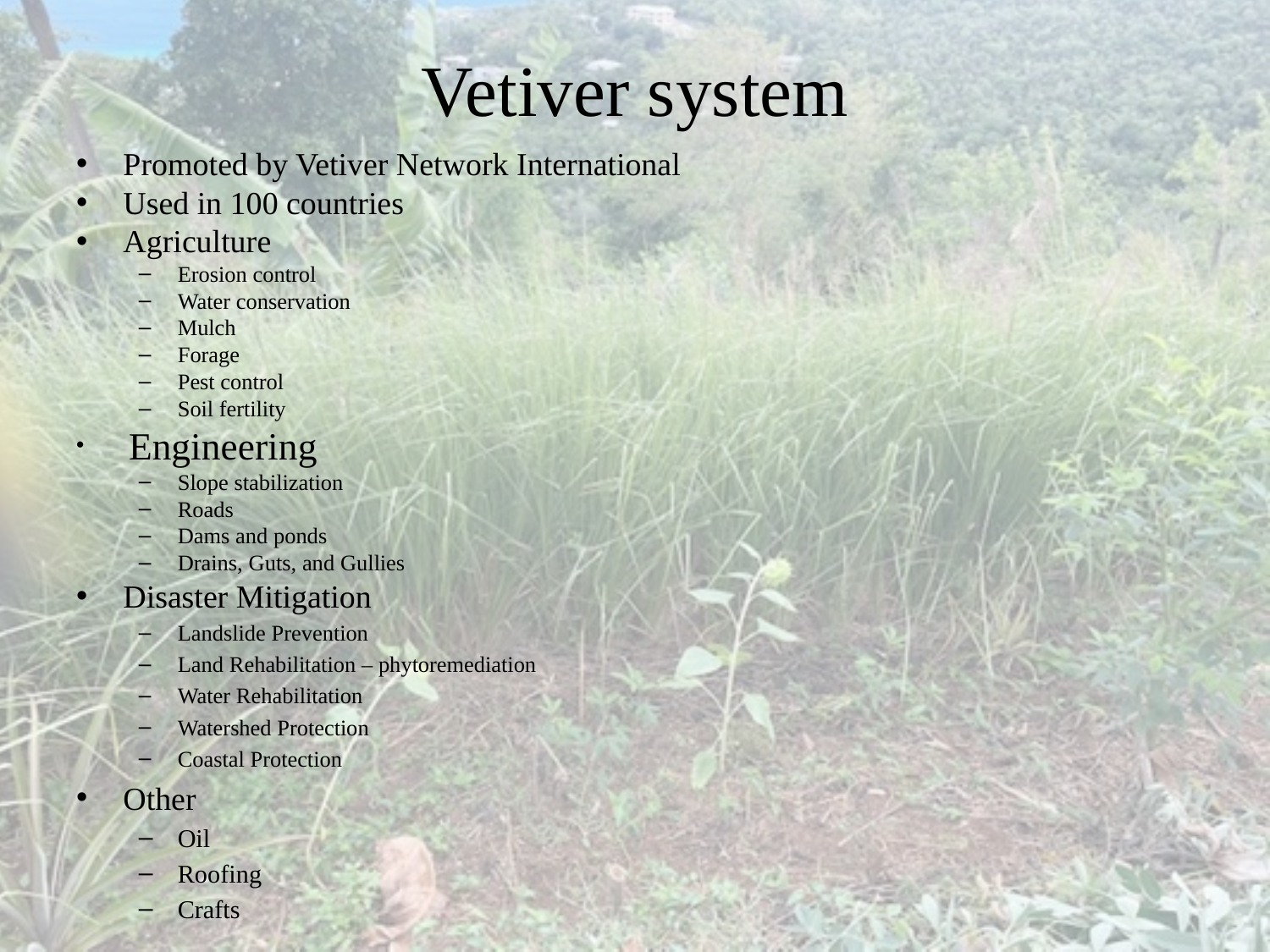

# Vetiver system
Promoted by Vetiver Network International
Used in 100 countries
Agriculture
Erosion control
Water conservation
Mulch
Forage
Pest control
Soil fertility
 Engineering
Slope stabilization
Roads
Dams and ponds
Drains, Guts, and Gullies
Disaster Mitigation
Landslide Prevention
Land Rehabilitation – phytoremediation
Water Rehabilitation
Watershed Protection
Coastal Protection
Other
Oil
Roofing
Crafts